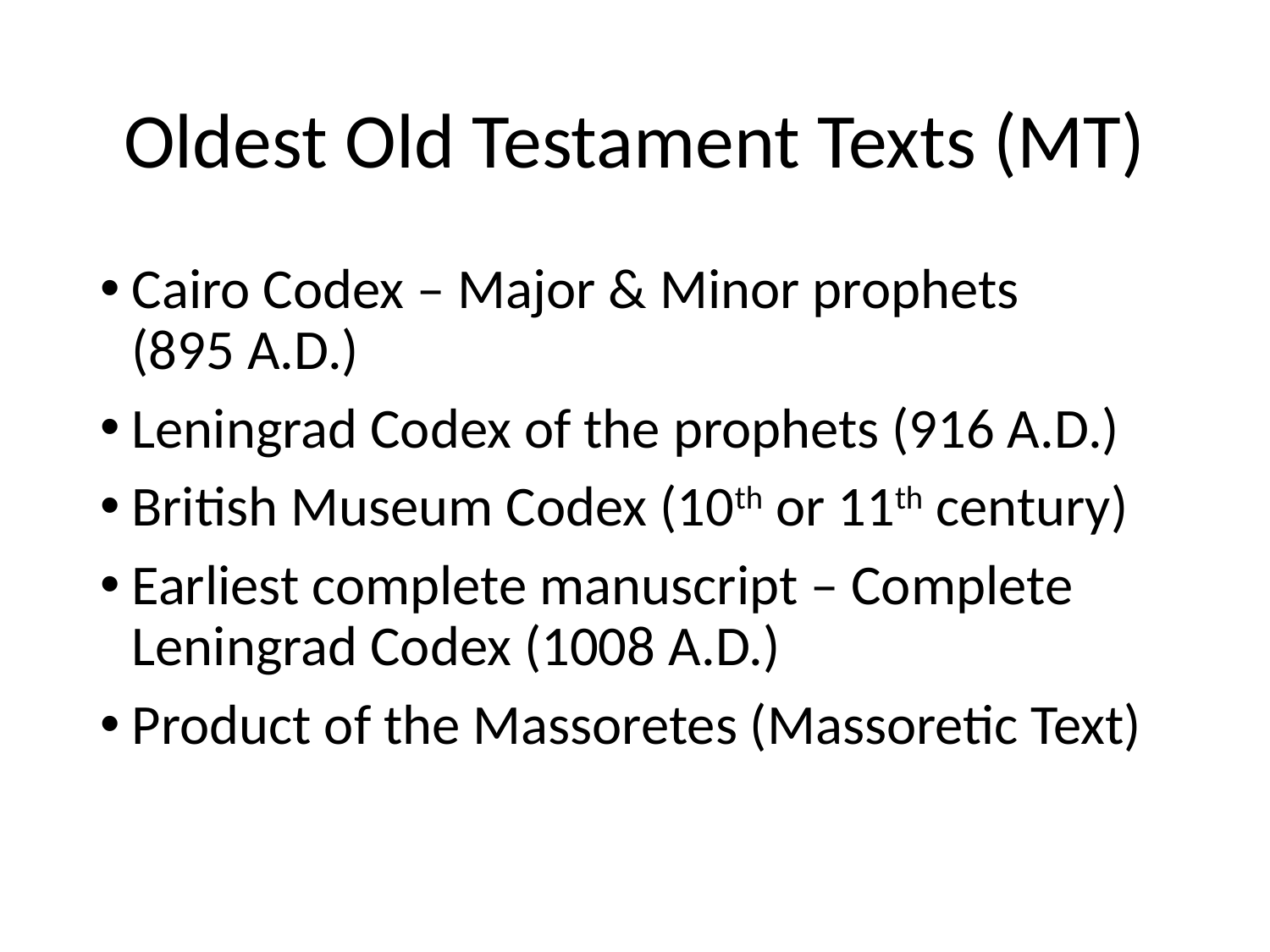

# Oldest Old Testament Texts (MT)
Cairo Codex – Major & Minor prophets        (895 A.D.)
Leningrad Codex of the prophets (916 A.D.)
British Museum Codex (10th or 11th century)
Earliest complete manuscript – Complete Leningrad Codex (1008 A.D.)
Product of the Massoretes (Massoretic Text)